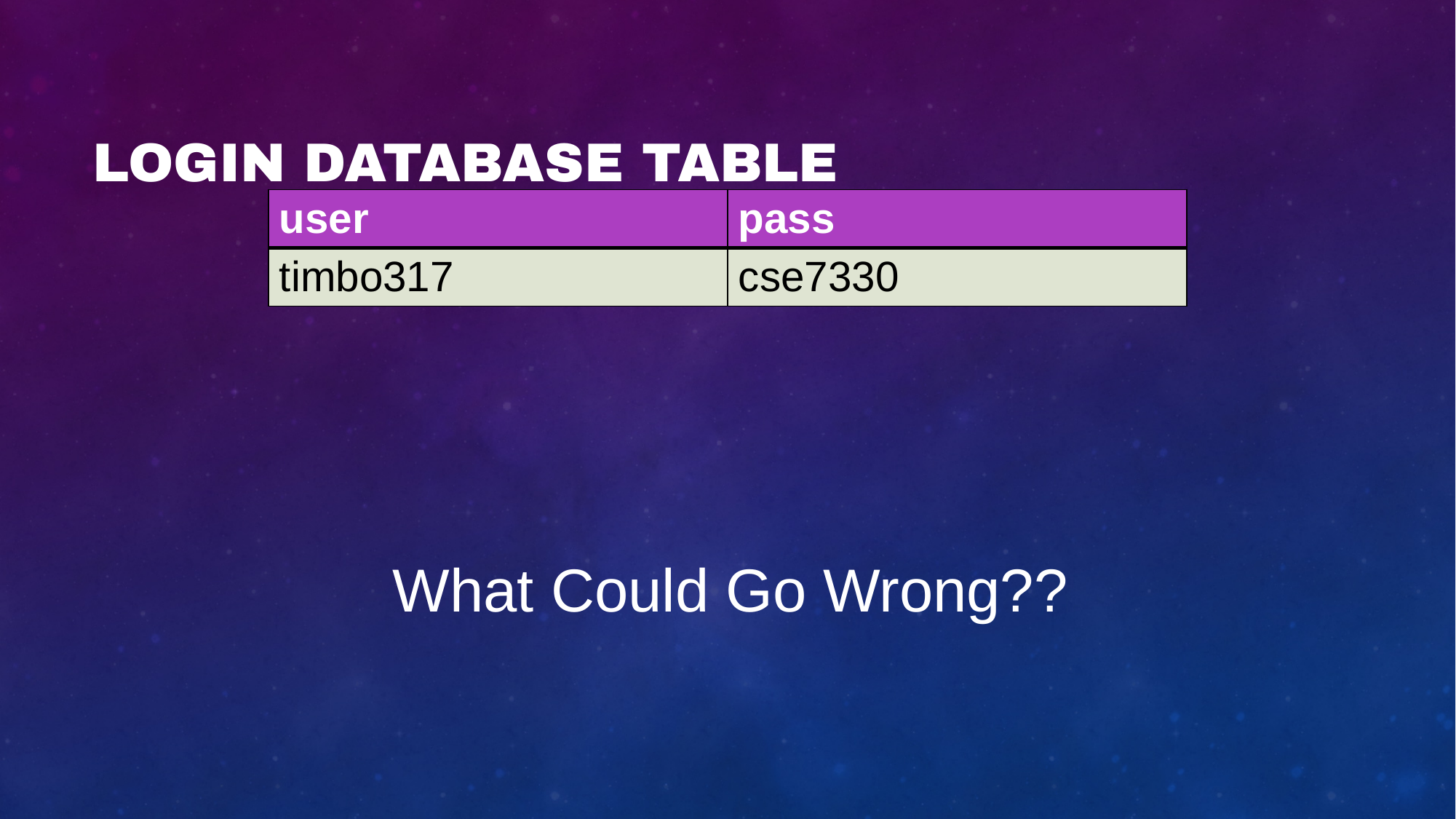

# Login Database Table
| user | pass |
| --- | --- |
| timbo317 | cse7330 |
What Could Go Wrong??